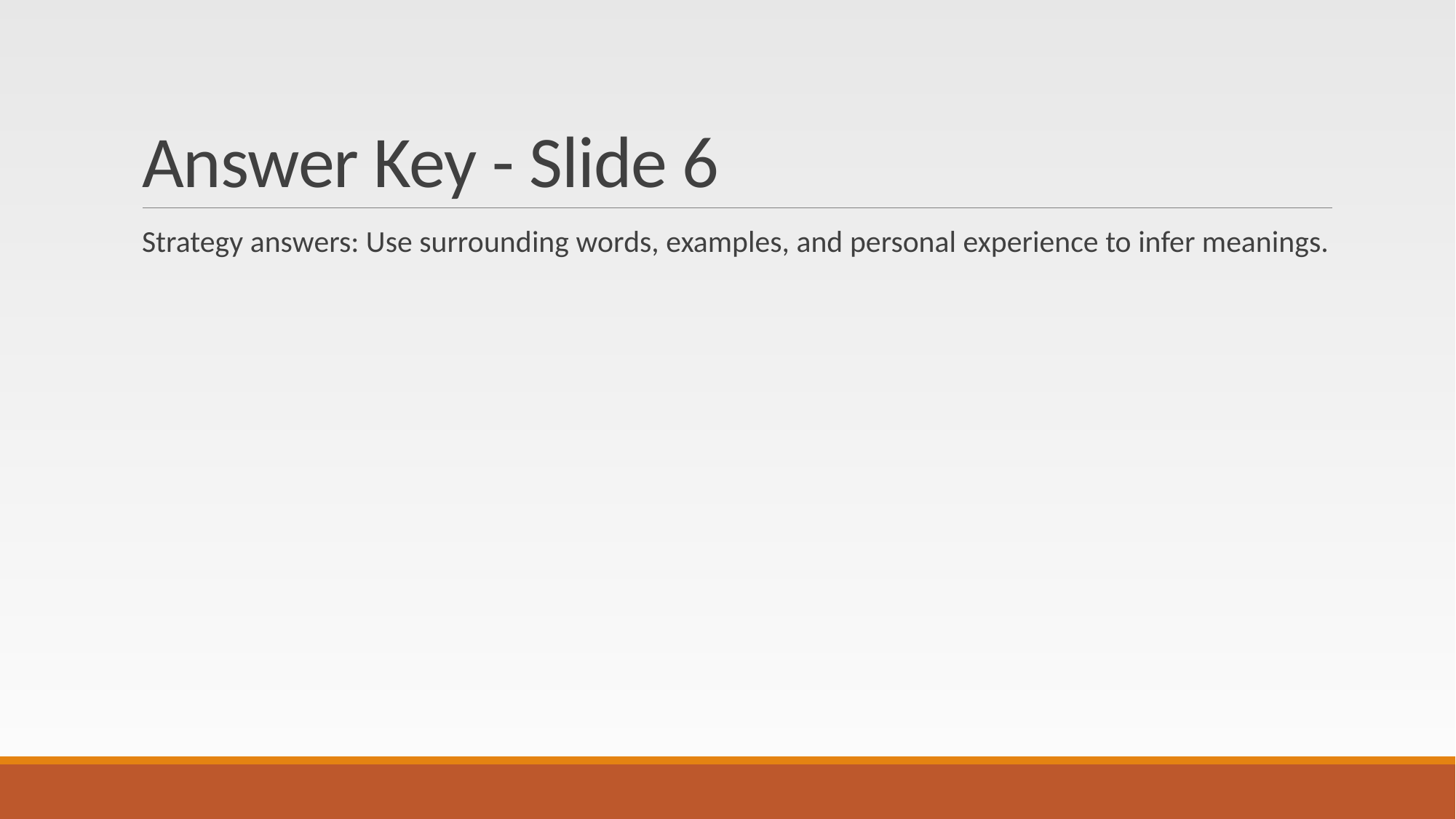

# Answer Key - Slide 6
Strategy answers: Use surrounding words, examples, and personal experience to infer meanings.